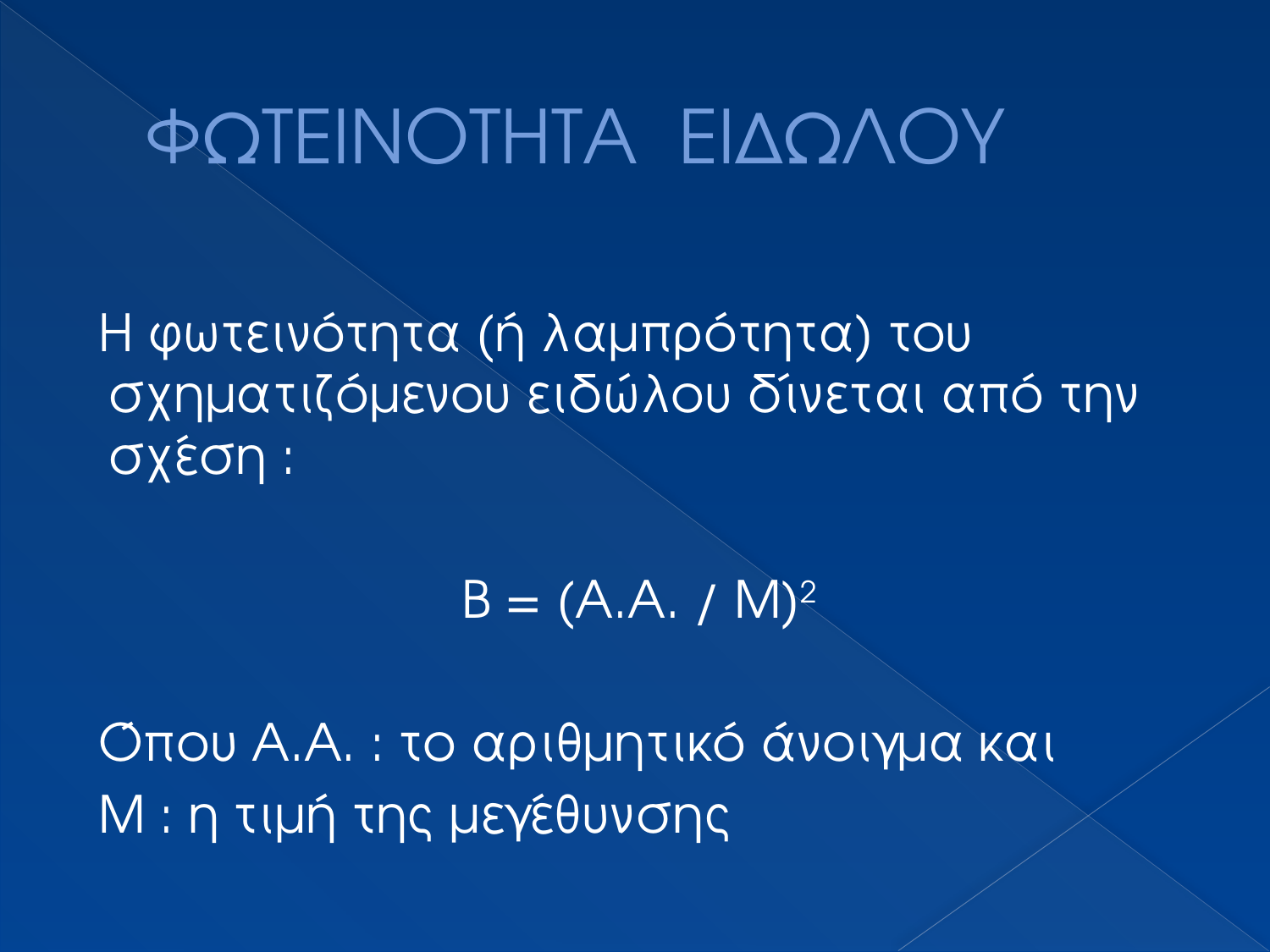

# ΦΩΤΕΙΝΟΤΗΤΑ  ΕΙΔΩΛΟΥ

   Η φωτεινότητα (ή λαμπρότητα) του σχηματιζόμενου ειδώλου δίνεται από την σχέση :

Β = (Α.Α. / Μ)2

   Όπου Α.Α. : το αριθμητικό άνοιγμα και
   Μ : η τιμή της μεγέθυνσης